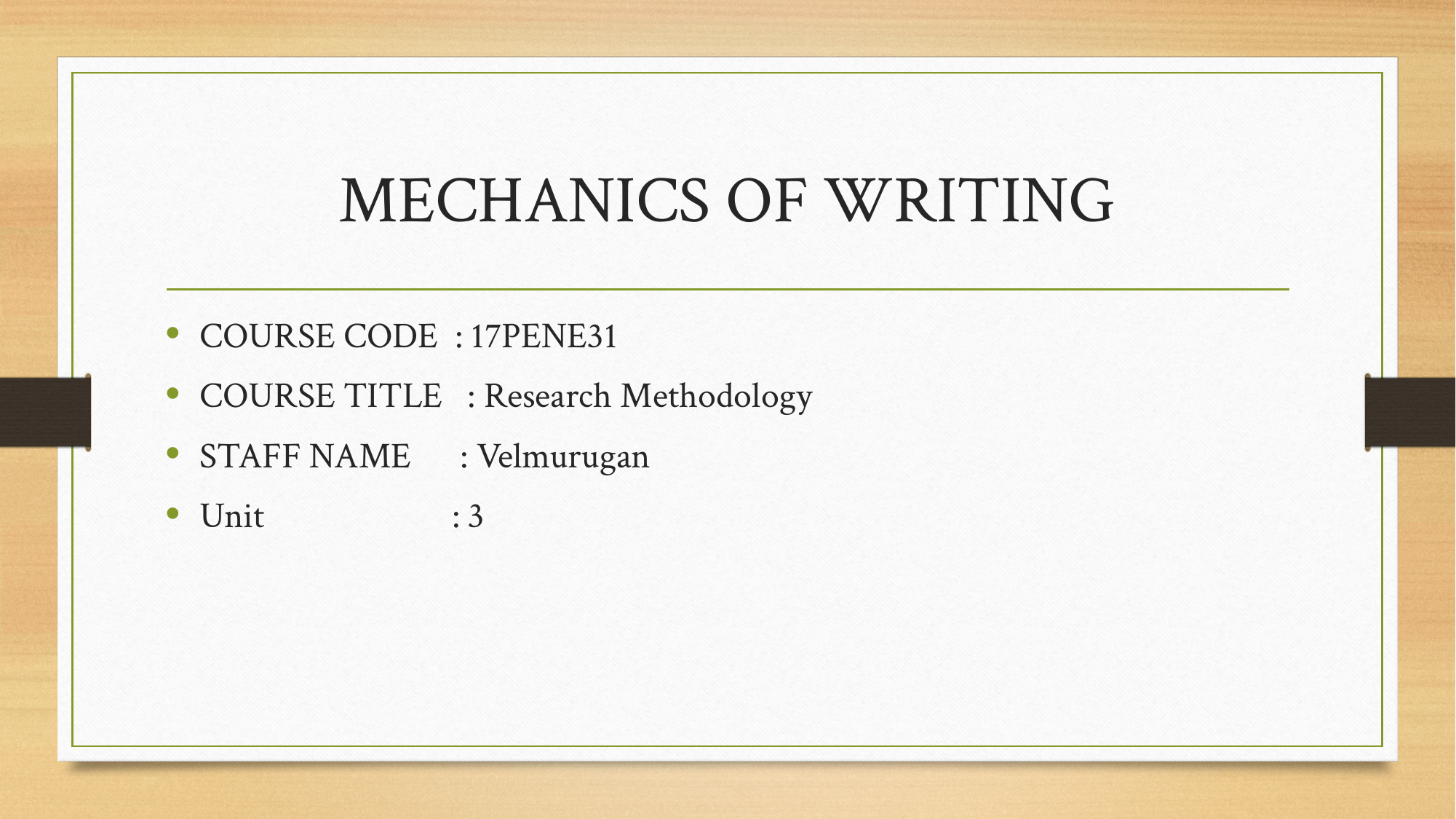

# MECHANICS OF WRITING
COURSE CODE  : 17PENE31
COURSE TITLE   : Research Methodology
STAFF NAME      : Velmurugan
Unit                       : 3